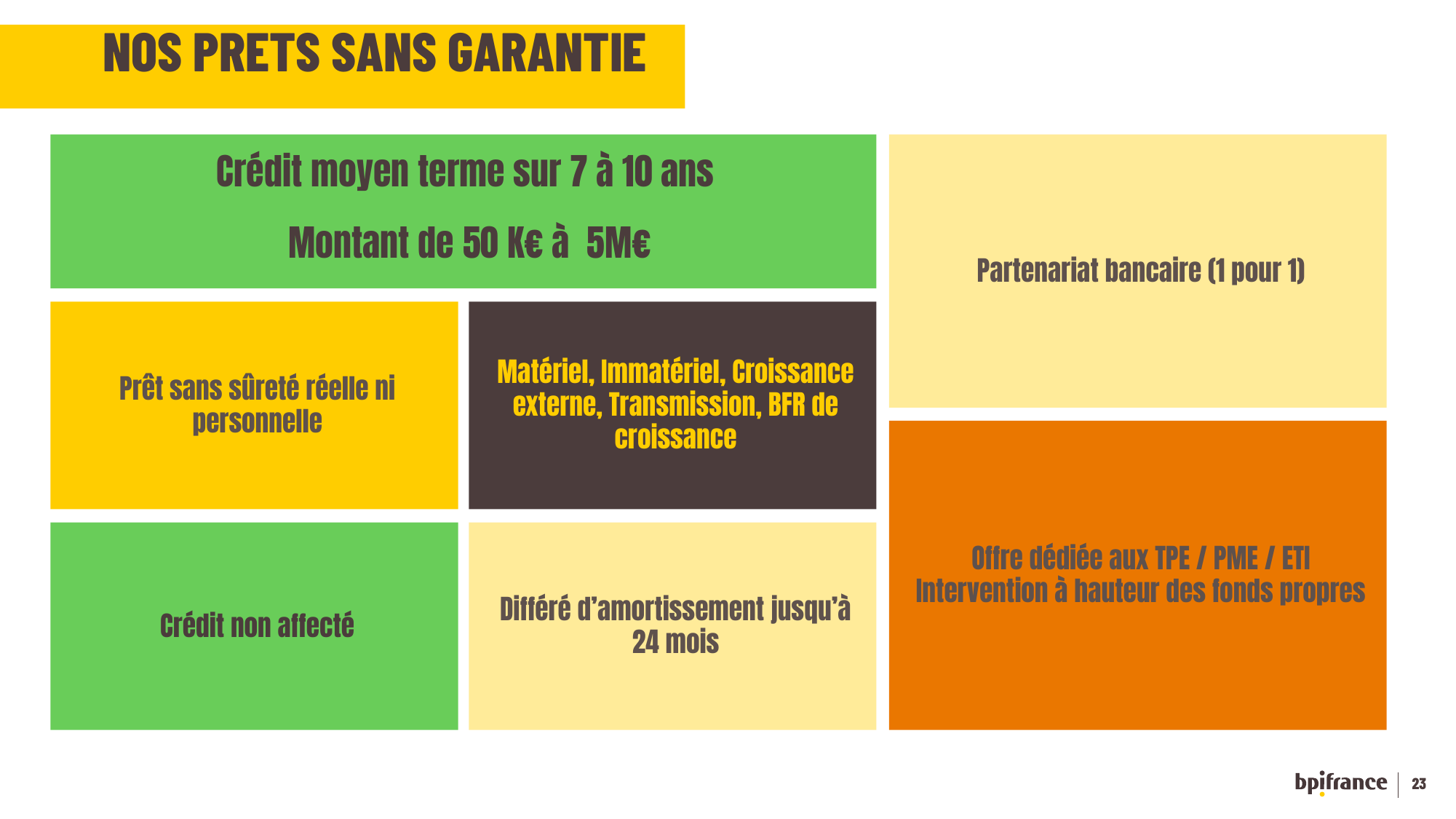

# Nos prets sans garantie
Crédit moyen terme sur 7 à 10 ans
Montant de 50 K€ à  5M€
Partenariat bancaire (1 pour 1)
Prêt sans sûreté réelle ni personnelle
Matériel, Immatériel, Croissance externe, Transmission, BFR de croissance
Offre dédiée aux TPE / PME / ETI
Intervention à hauteur des fonds propres
Crédit non affecté
Différé d’amortissement jusqu’à 24 mois
23